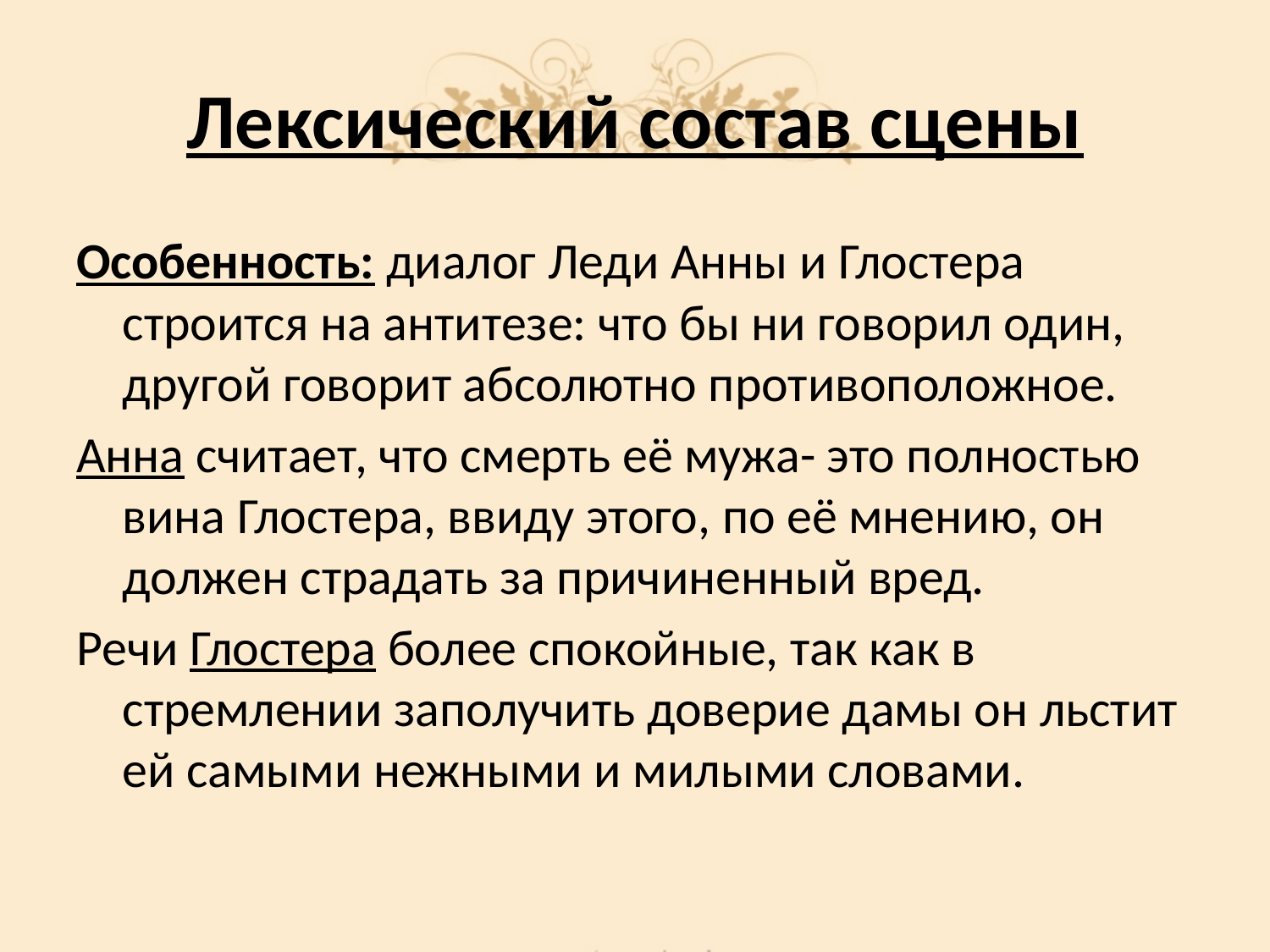

# Лексический состав сцены
Особенность: диалог Леди Анны и Глостера строится на антитезе: что бы ни говорил один, другой говорит абсолютно противоположное.
Анна считает, что смерть её мужа- это полностью вина Глостера, ввиду этого, по её мнению, он должен страдать за причиненный вред.
Речи Глостера более спокойные, так как в стремлении заполучить доверие дамы он льстит ей самыми нежными и милыми словами.